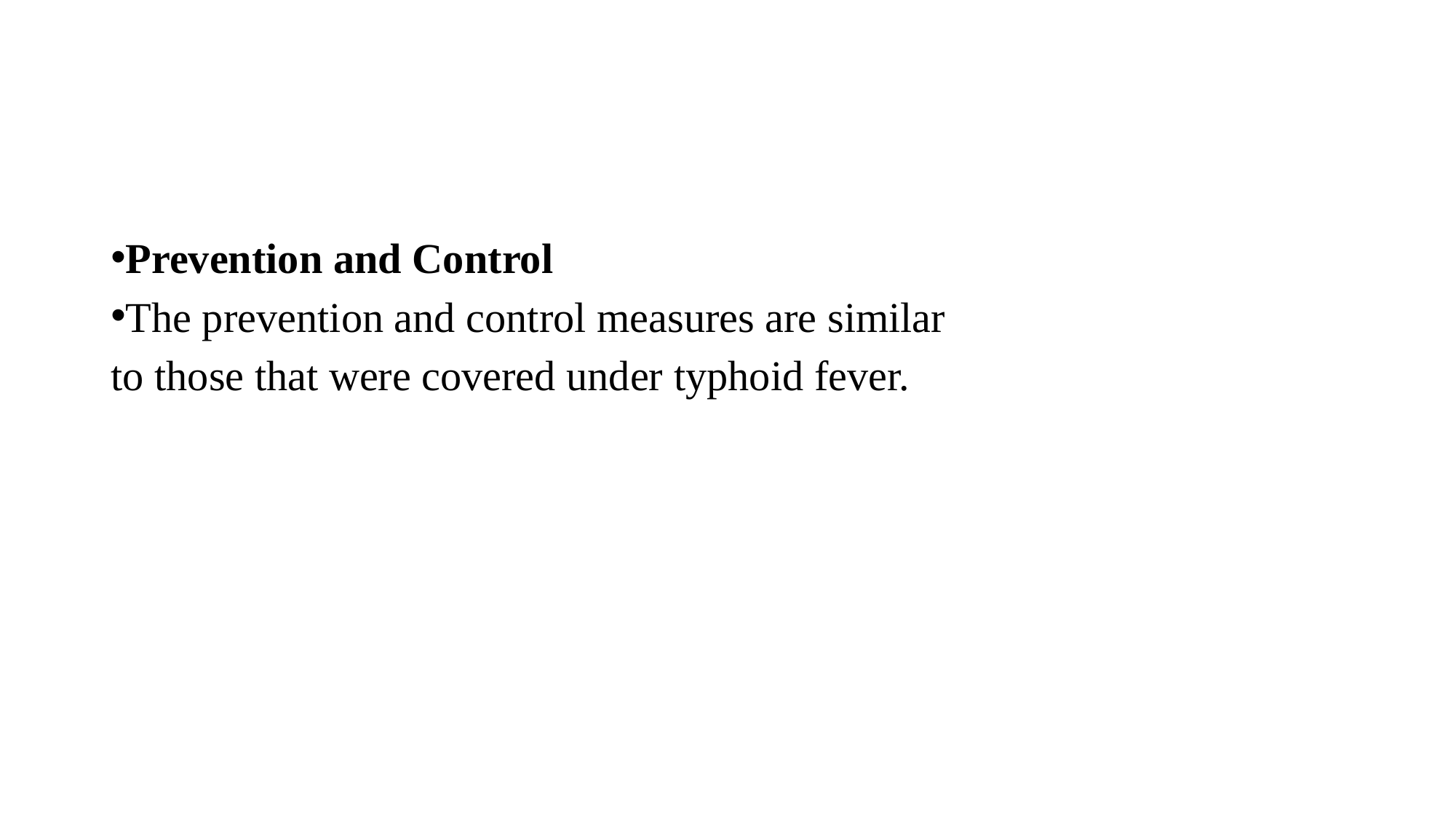

#
Prevention and Control
The prevention and control measures are similar
to those that were covered under typhoid fever.